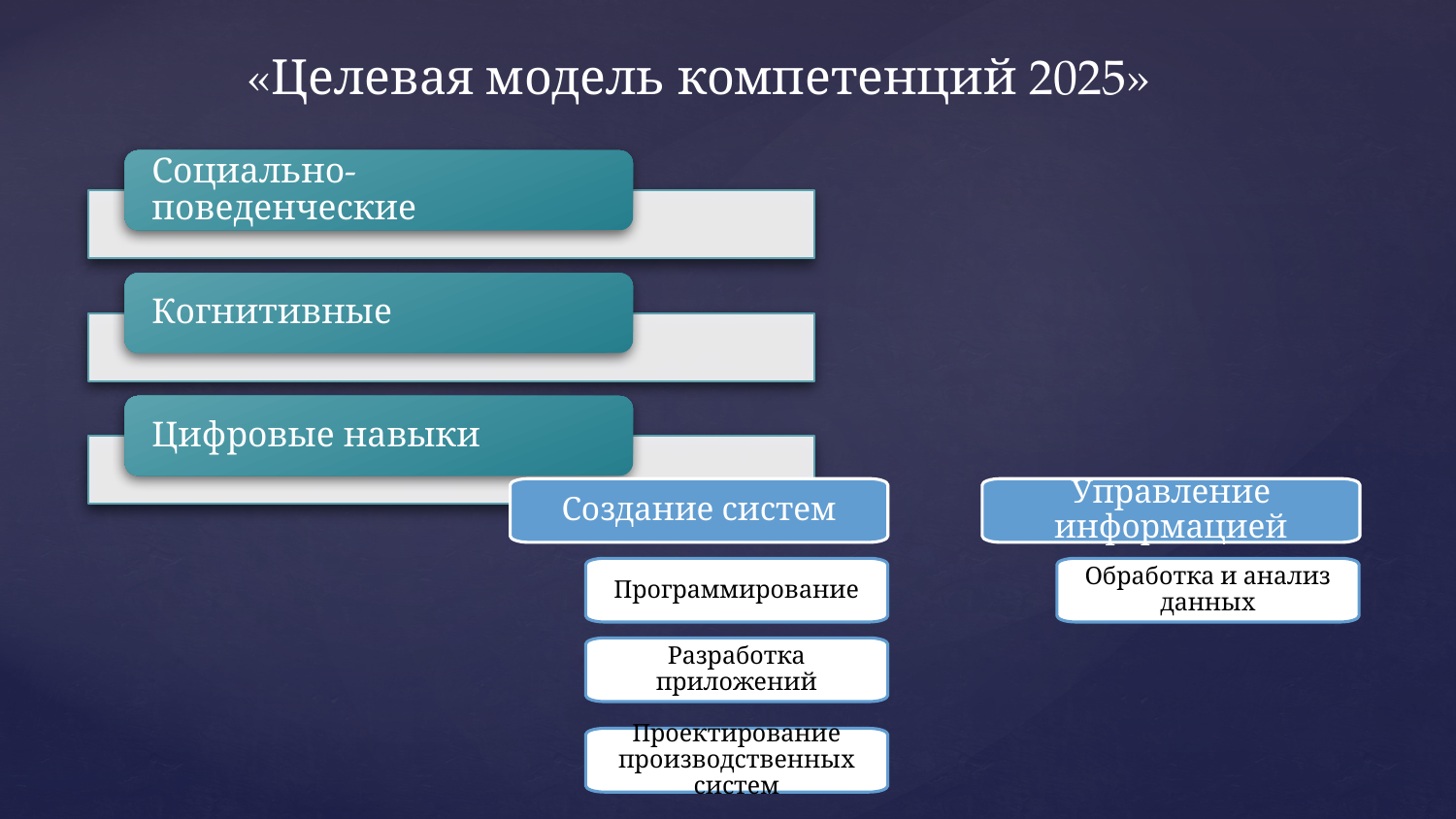

# «Целевая модель компетенций 2025»
Социально-поведенческие
Когнитивные
Цифровые навыки
Создание систем
Управление информацией
Обработка и анализ данных
Программирование
Разработка приложений
Проектирование производственных систем